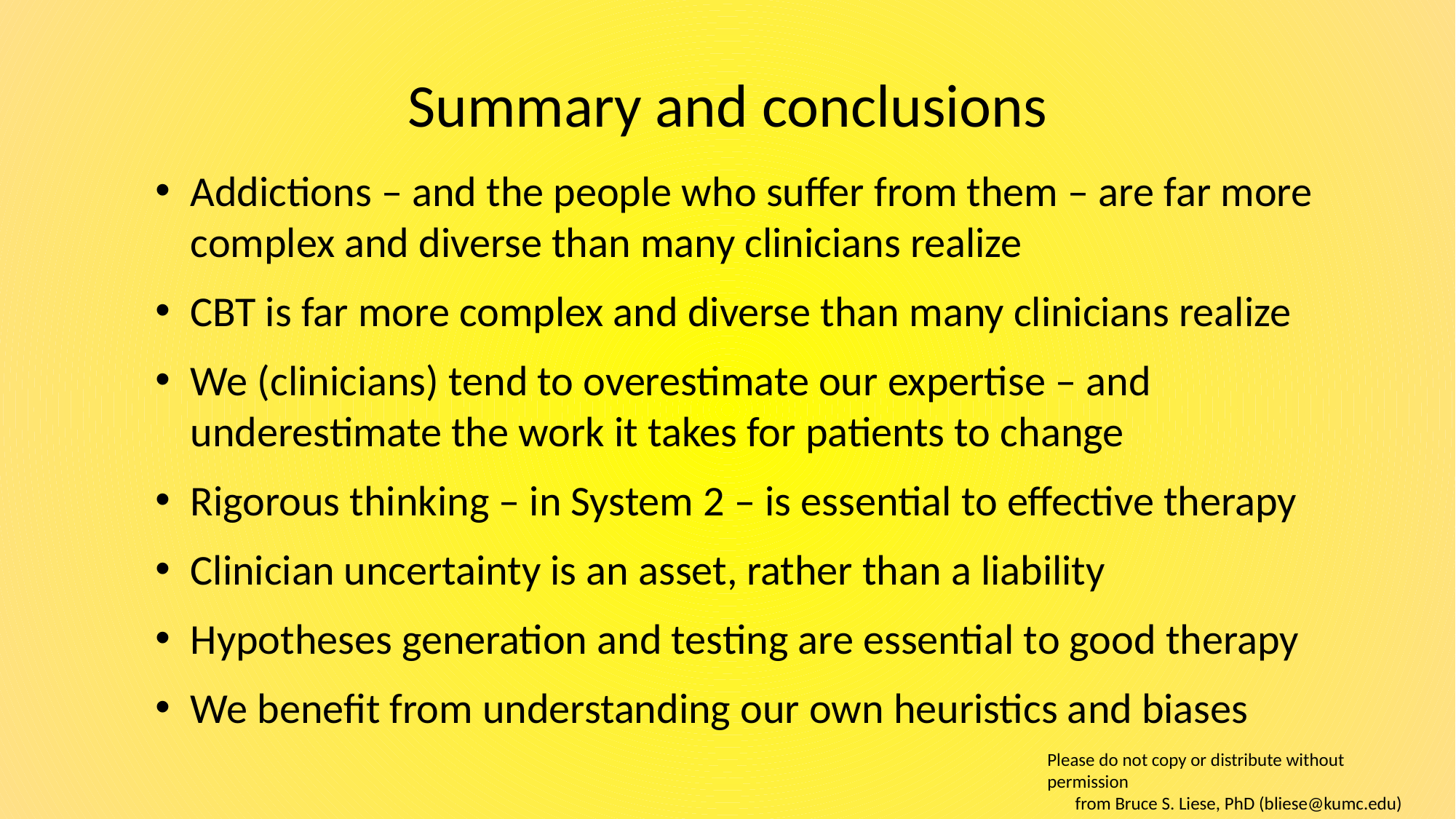

# Summary and conclusions
Addictions – and the people who suffer from them – are far more complex and diverse than many clinicians realize
CBT is far more complex and diverse than many clinicians realize
We (clinicians) tend to overestimate our expertise – and underestimate the work it takes for patients to change
Rigorous thinking – in System 2 – is essential to effective therapy
Clinician uncertainty is an asset, rather than a liability
Hypotheses generation and testing are essential to good therapy
We benefit from understanding our own heuristics and biases
Please do not copy or distribute without permission
from Bruce S. Liese, PhD (bliese@kumc.edu)